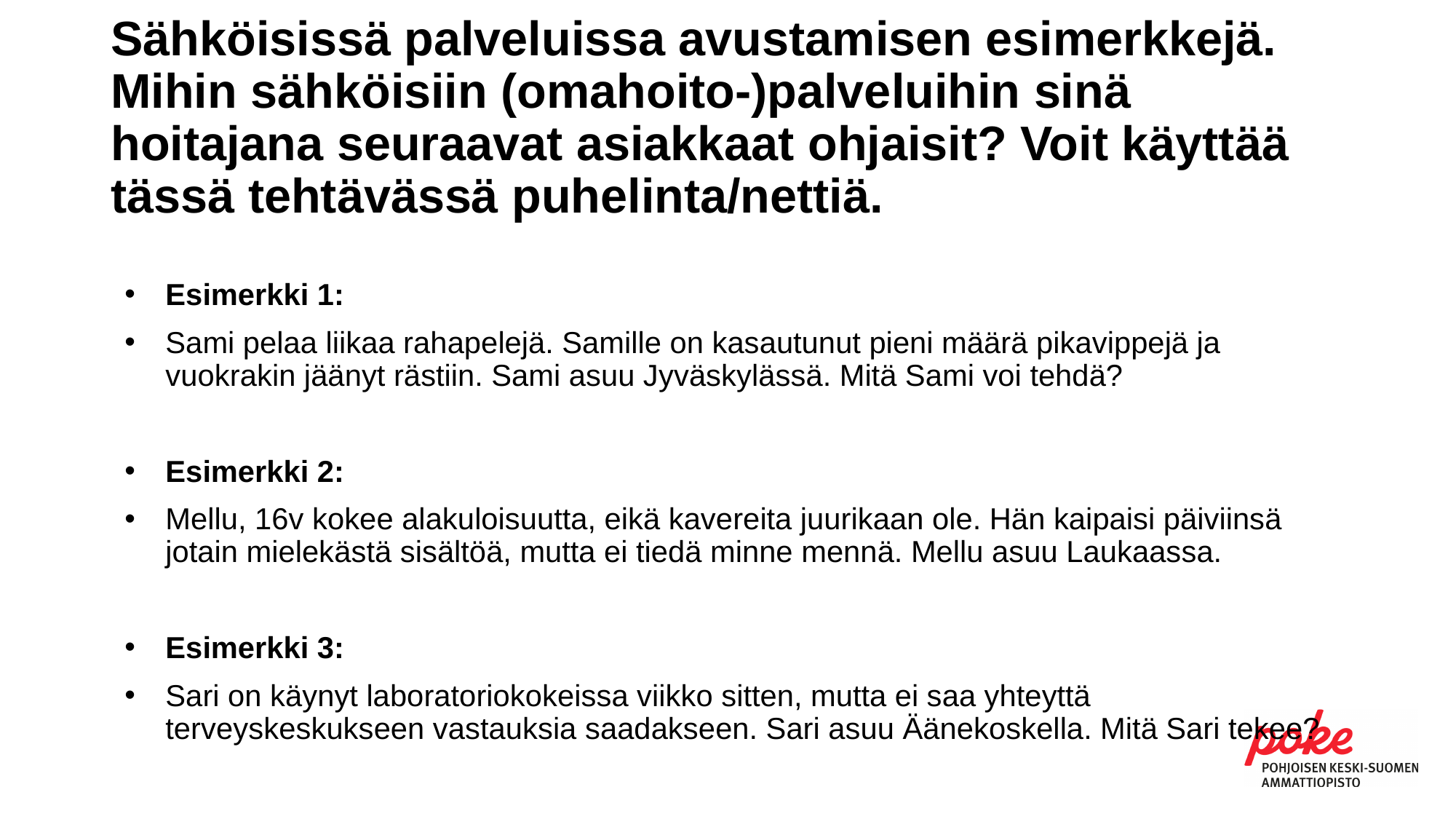

# Sähköisissä palveluissa avustamisen esimerkkejä. Mihin sähköisiin (omahoito-)palveluihin sinä hoitajana seuraavat asiakkaat ohjaisit? Voit käyttää tässä tehtävässä puhelinta/nettiä.
Esimerkki 1:
Sami pelaa liikaa rahapelejä. Samille on kasautunut pieni määrä pikavippejä ja vuokrakin jäänyt rästiin. Sami asuu Jyväskylässä. Mitä Sami voi tehdä?

Esimerkki 2:
Mellu, 16v kokee alakuloisuutta, eikä kavereita juurikaan ole. Hän kaipaisi päiviinsä jotain mielekästä sisältöä, mutta ei tiedä minne mennä. Mellu asuu Laukaassa.

Esimerkki 3:
Sari on käynyt laboratoriokokeissa viikko sitten, mutta ei saa yhteyttä terveyskeskukseen vastauksia saadakseen. Sari asuu Äänekoskella. Mitä Sari tekee?